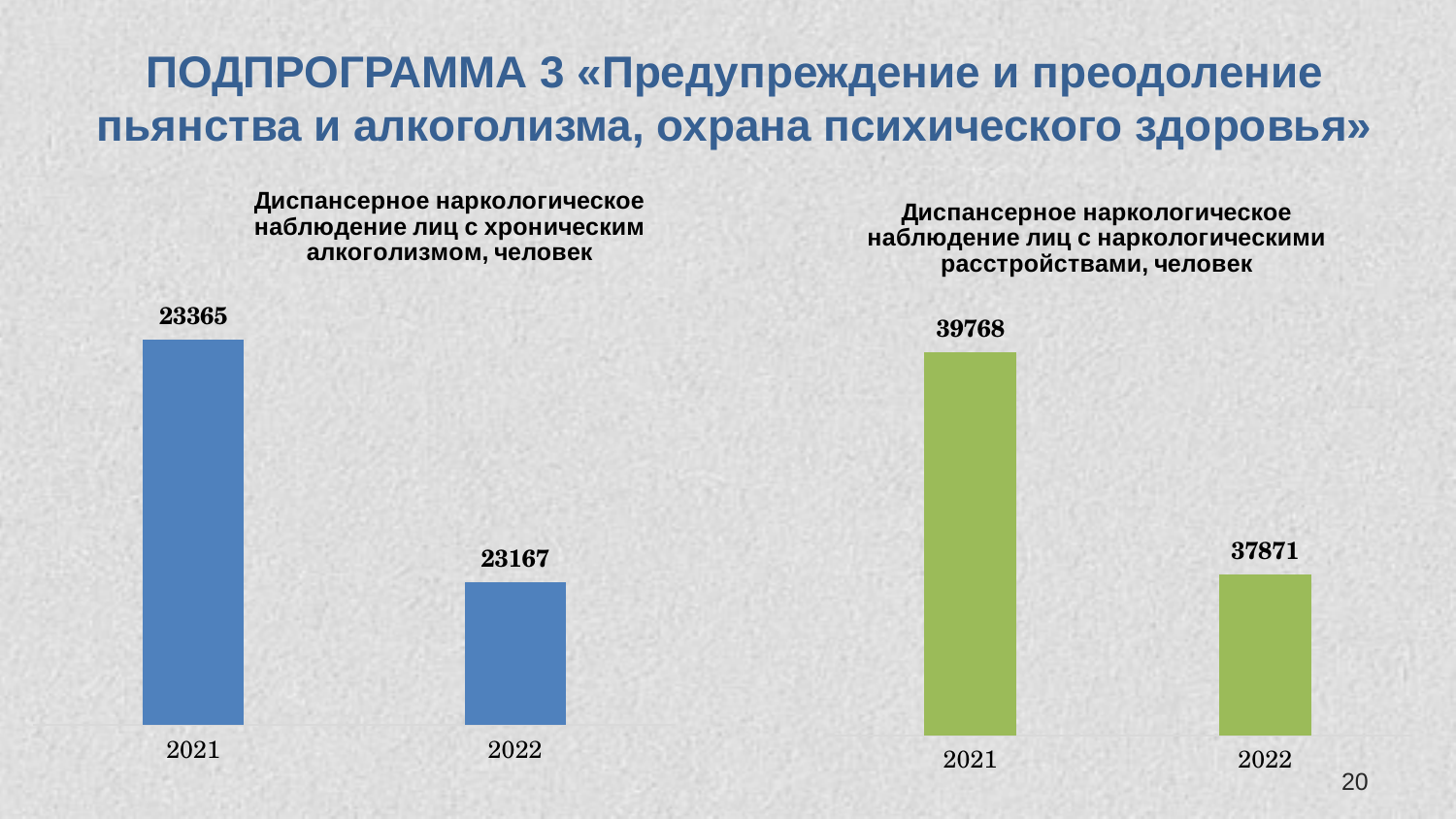

# ПОДПРОГРАММА 3 «Предупреждение и преодоление пьянства и алкоголизма, охрана психического здоровья»

### Chart: Диспансерное наркологическое наблюдение лиц с хроническим алкоголизмом, человек

| Category |  |
|---|---|
| 2021 | 23365.0 |
| 2022 | 23167.0 |

### Chart: Диспансерное наркологическое наблюдение лиц с наркологическими расстройствами, человек

| Category |  |
|---|---|
| 2021 | 39768.0 |
| 2022 | 37871.0 |
20